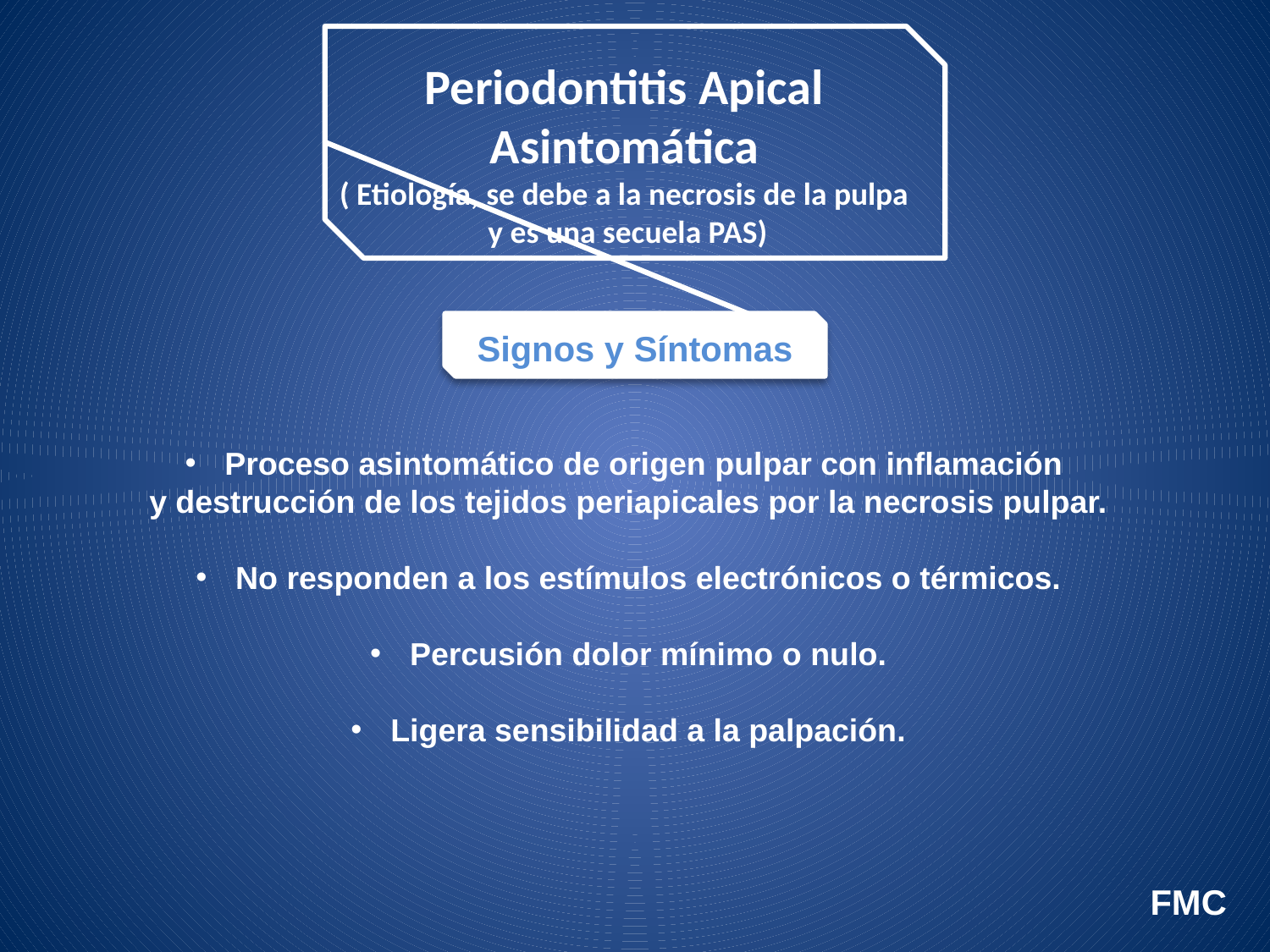

Periodontitis Apical
Asintomática
( Etiología, se debe a la necrosis de la pulpa
 y es una secuela PAS)

Signos y Síntomas
Proceso asintomático de origen pulpar con inflamación
y destrucción de los tejidos periapicales por la necrosis pulpar.

No responden a los estímulos electrónicos o térmicos.

Percusión dolor mínimo o nulo.

Ligera sensibilidad a la palpación.

FMC